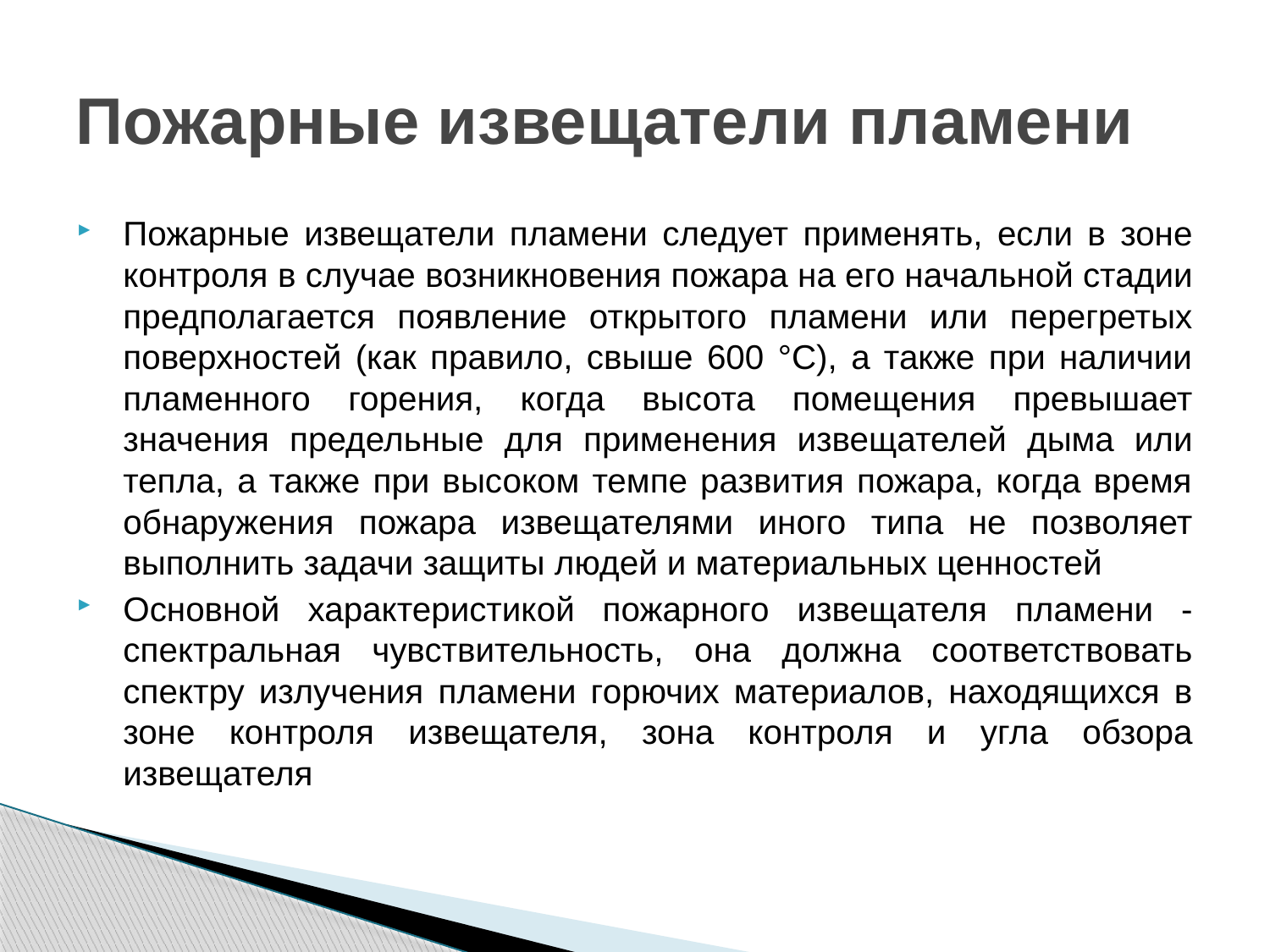

# Пожарные извещатели пламени
Пожарные извещатели пламени следует применять, если в зоне контроля в случае возникновения пожара на его начальной стадии предполагается появление открытого пламени или перегретых поверхностей (как правило, свыше 600 °С), а также при наличии пламенного горения, когда высота помещения превышает значения предельные для применения извещателей дыма или тепла, а также при высоком темпе развития пожара, когда время обнаружения пожара извещателями иного типа не позволяет выполнить задачи защиты людей и материальных ценностей
Основной характеристикой пожарного извещателя пламени - спектральная чувствительность, она должна соответствовать спектру излучения пламени горючих материалов, находящихся в зоне контроля извещателя, зона контроля и угла обзора извещателя